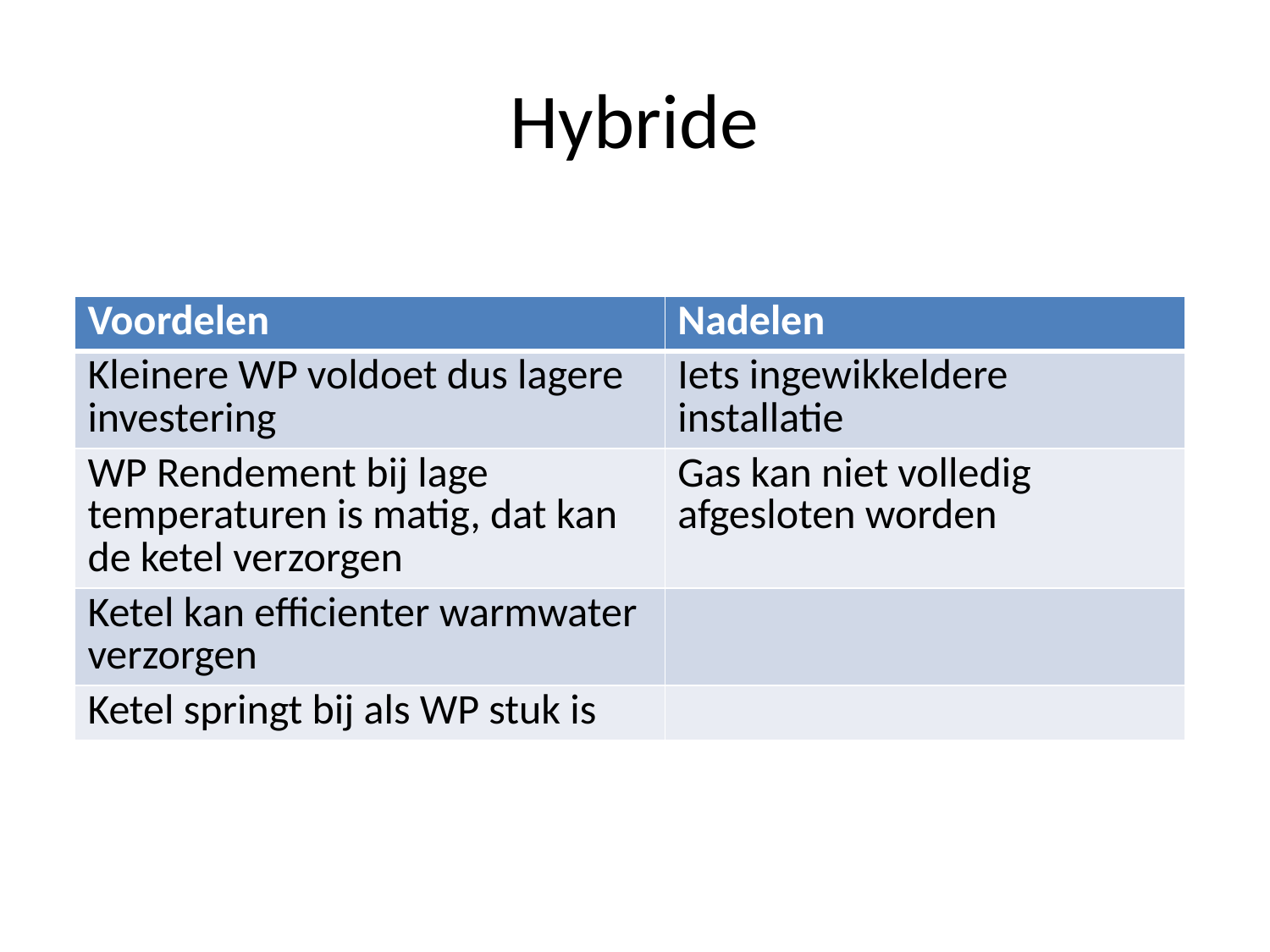

# Hybride
| Voordelen | Nadelen |
| --- | --- |
| Kleinere WP voldoet dus lagere investering | Iets ingewikkeldere installatie |
| WP Rendement bij lage temperaturen is matig, dat kan de ketel verzorgen | Gas kan niet volledig afgesloten worden |
| Ketel kan efficienter warmwater verzorgen |  |
| Ketel springt bij als WP stuk is |  |